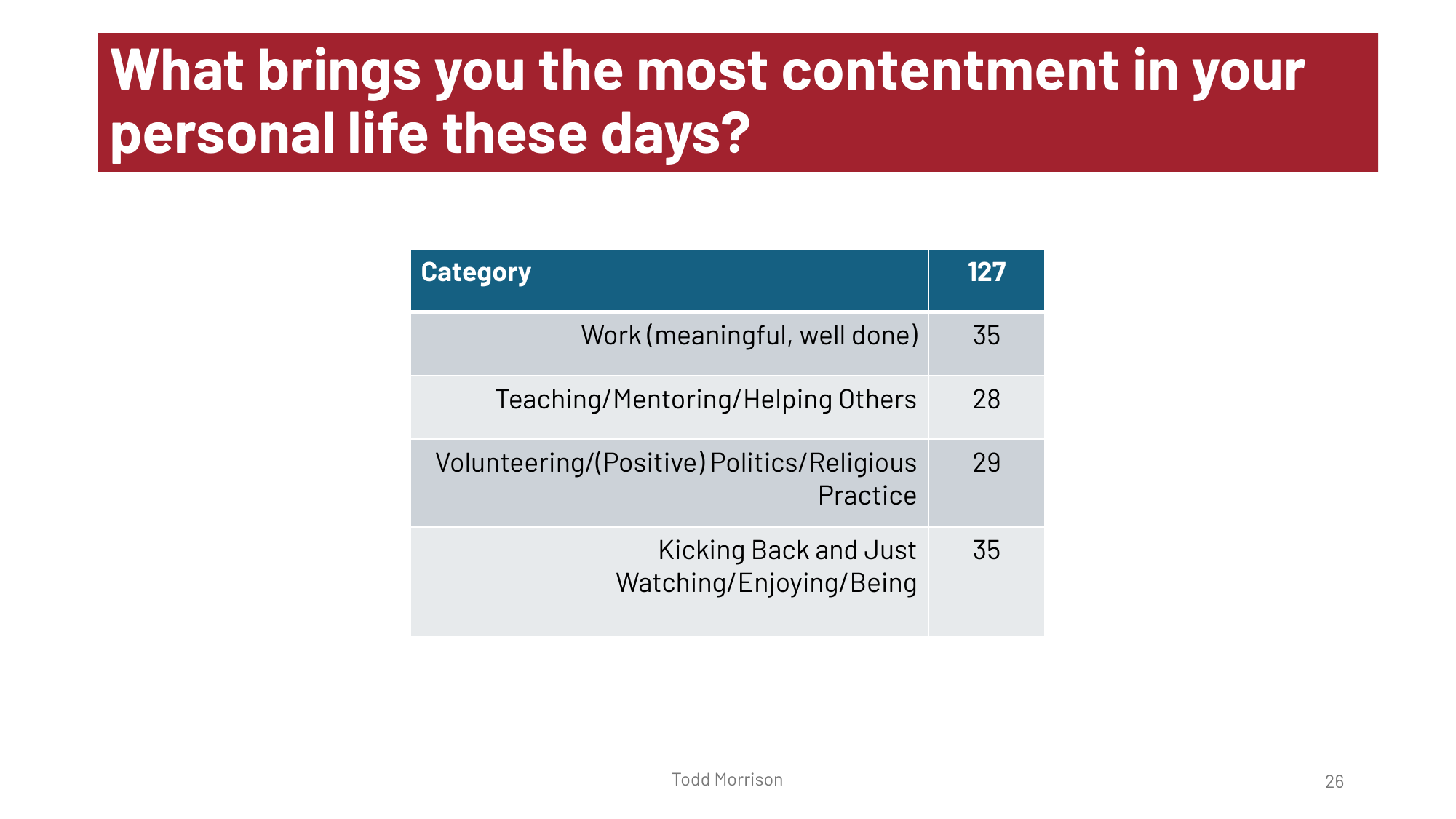

# What brings you the most contentment in your personal life these days?
| Category | 127 |
| --- | --- |
| Work (meaningful, well done) | 35 |
| Teaching/Mentoring/Helping Others | 28 |
| Volunteering/(Positive) Politics/Religious Practice | 29 |
| Kicking Back and Just Watching/Enjoying/Being | 35 |
Todd Morrison
26